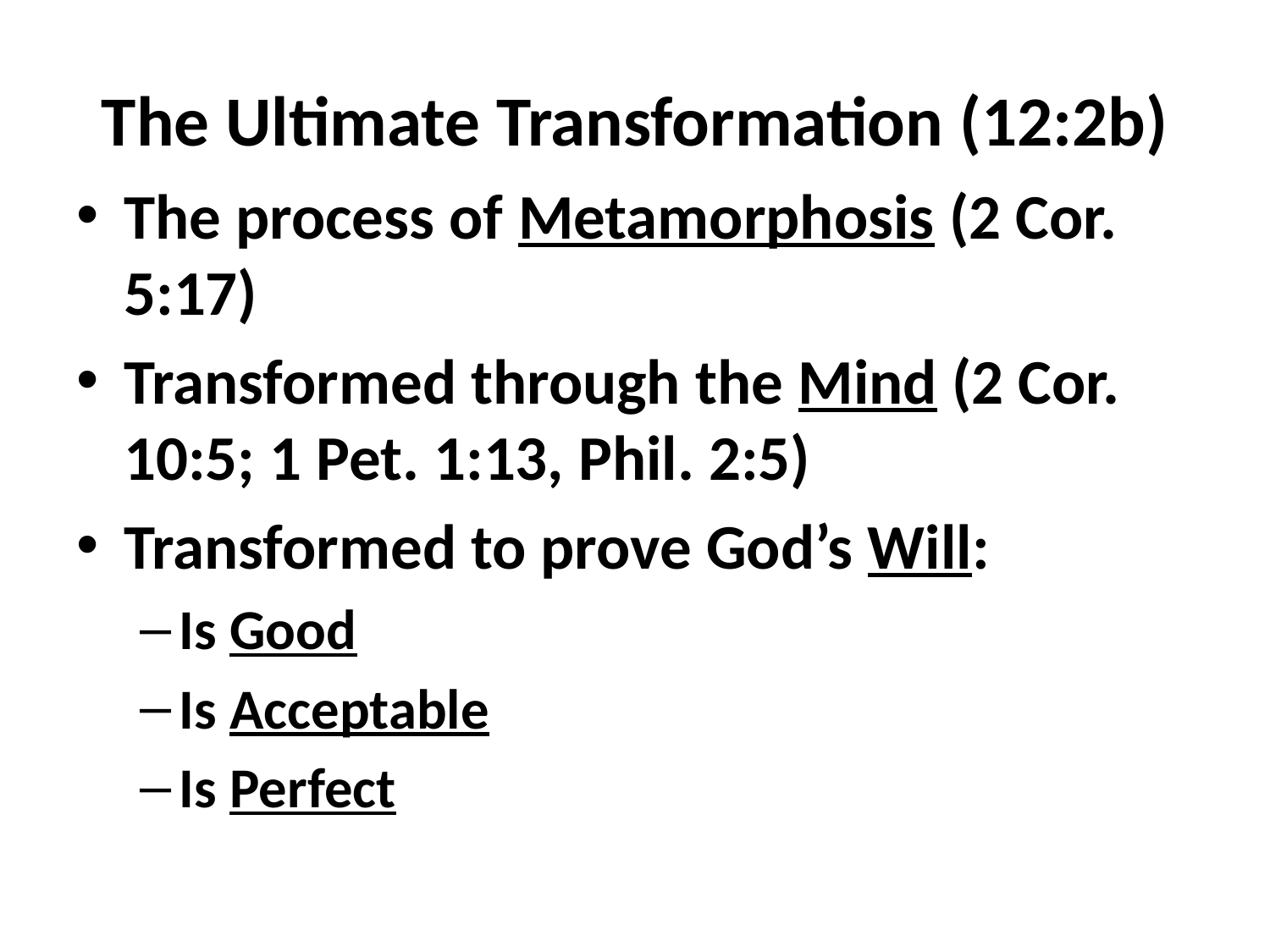

# The Ultimate Transformation (12:2b)
The process of Metamorphosis (2 Cor. 5:17)
Transformed through the Mind (2 Cor. 10:5; 1 Pet. 1:13, Phil. 2:5)
Transformed to prove God’s Will:
Is Good
Is Acceptable
Is Perfect